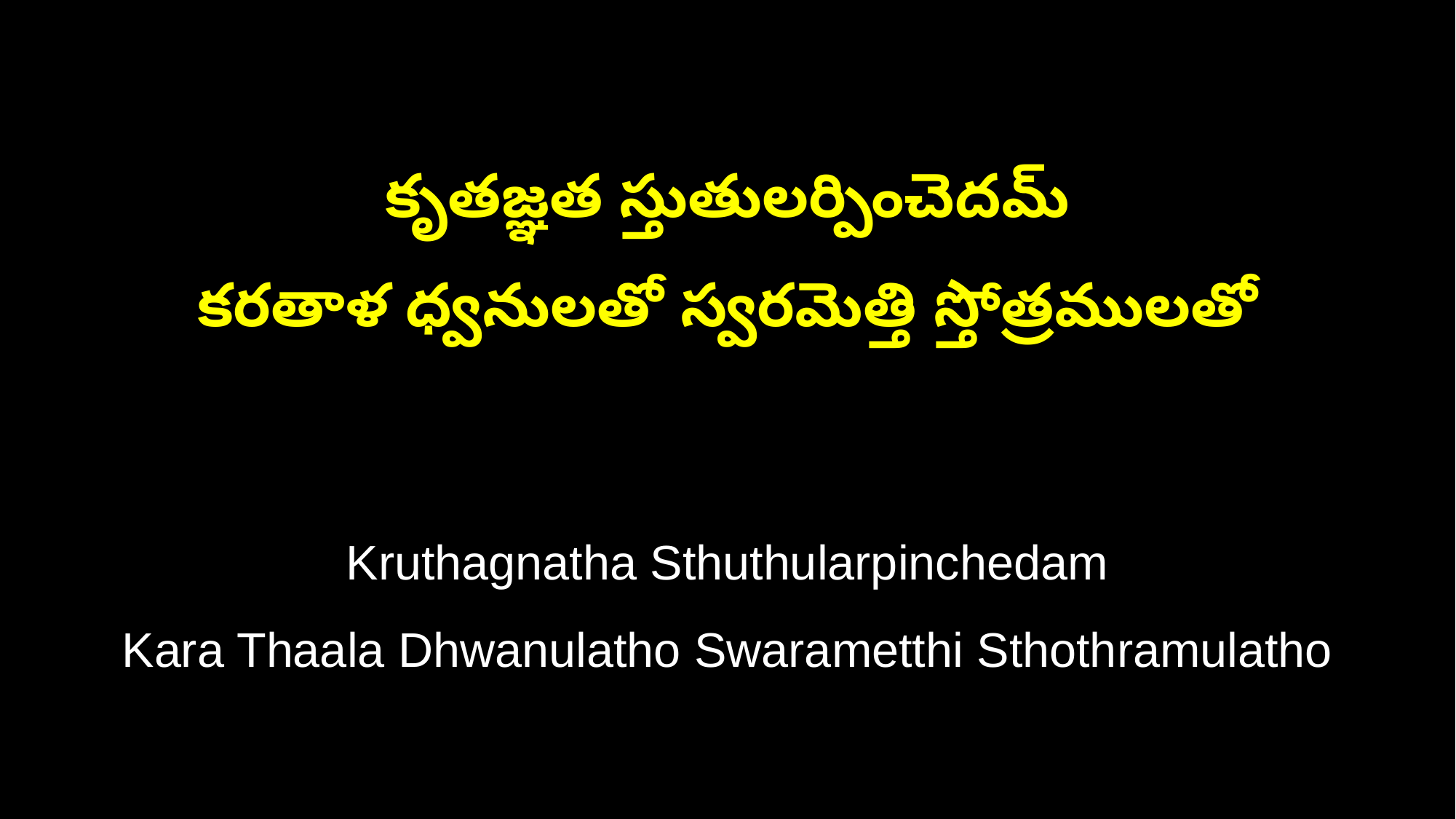

కృతజ్ఞత స్తుతులర్పించెదమ్
కరతాళ ధ్వనులతో స్వరమెత్తి స్తోత్రములతో
Kruthagnatha Sthuthularpinchedam
Kara Thaala Dhwanulatho Swarametthi Sthothramulatho